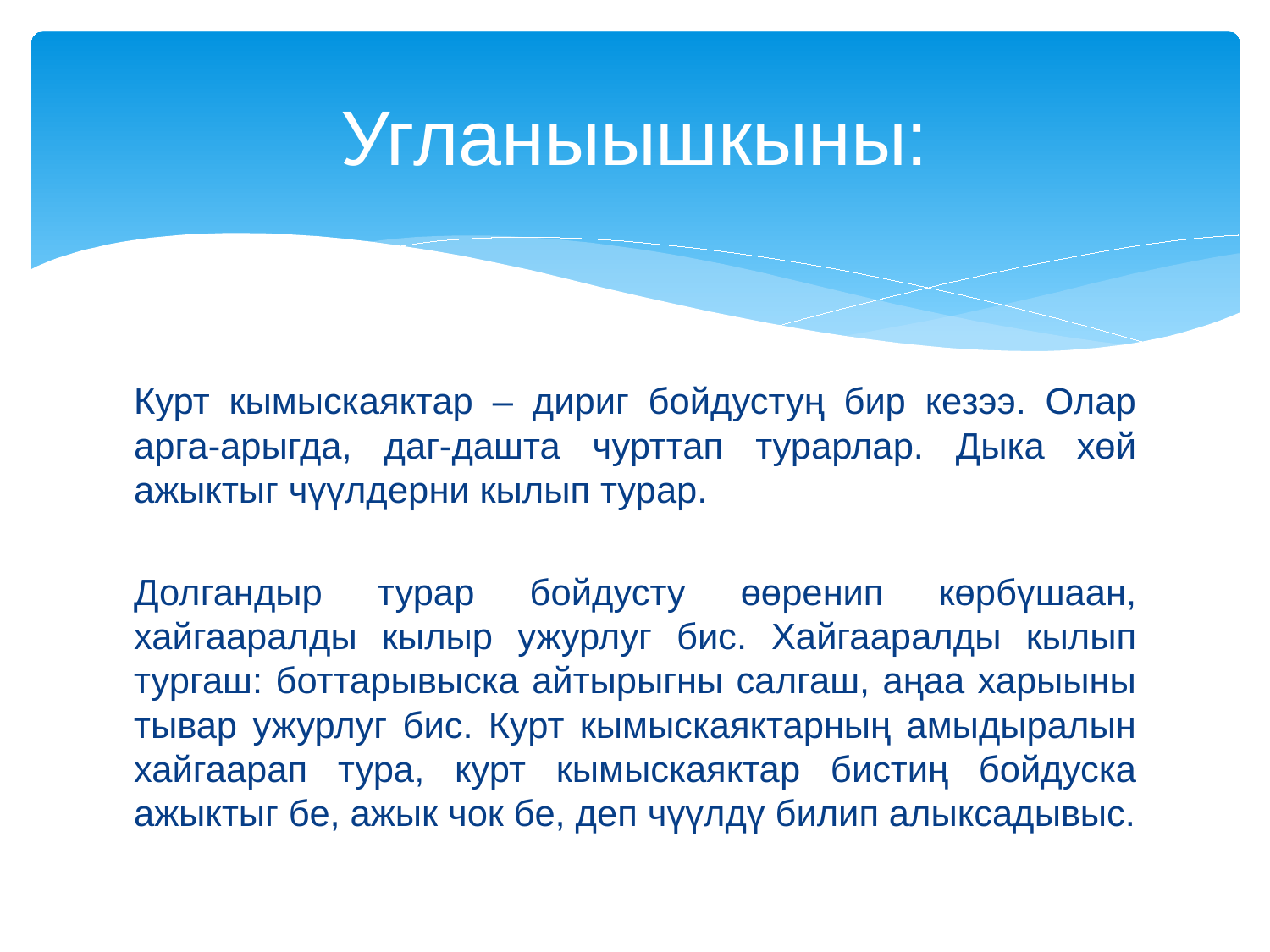

# Угланыышкыны:
Курт кымыскаяктар – дириг бойдустуң бир кезээ. Олар арга-арыгда, даг-дашта чурттап турарлар. Дыка хөй ажыктыг чүүлдерни кылып турар.

Долгандыр турар бойдусту өөренип көрбүшаан, хайгааралды кылыр ужурлуг бис. Хайгааралды кылып тургаш: боттарывыска айтырыгны салгаш, аңаа харыыны тывар ужурлуг бис. Курт кымыскаяктарның амыдыралын хайгаарап тура, курт кымыскаяктар бистиң бойдуска ажыктыг бе, ажык чок бе, деп чүүлдү билип алыксадывыс.